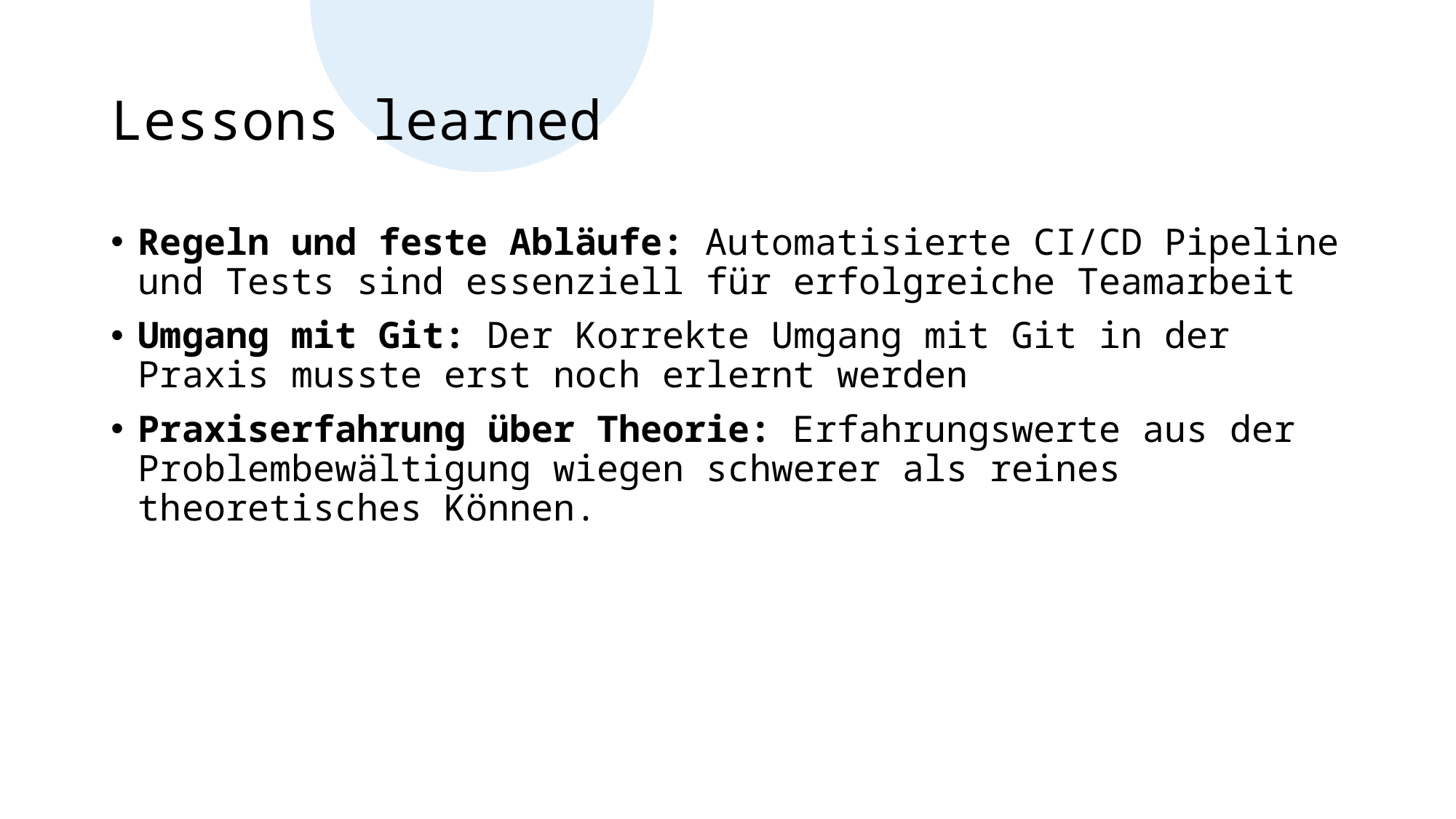

# Lessons learned
Regeln und feste Abläufe: Automatisierte CI/CD Pipeline und Tests sind essenziell für erfolgreiche Teamarbeit
Umgang mit Git: Der Korrekte Umgang mit Git in der Praxis musste erst noch erlernt werden
Praxiserfahrung über Theorie: Erfahrungswerte aus der Problembewältigung wiegen schwerer als reines theoretisches Können.